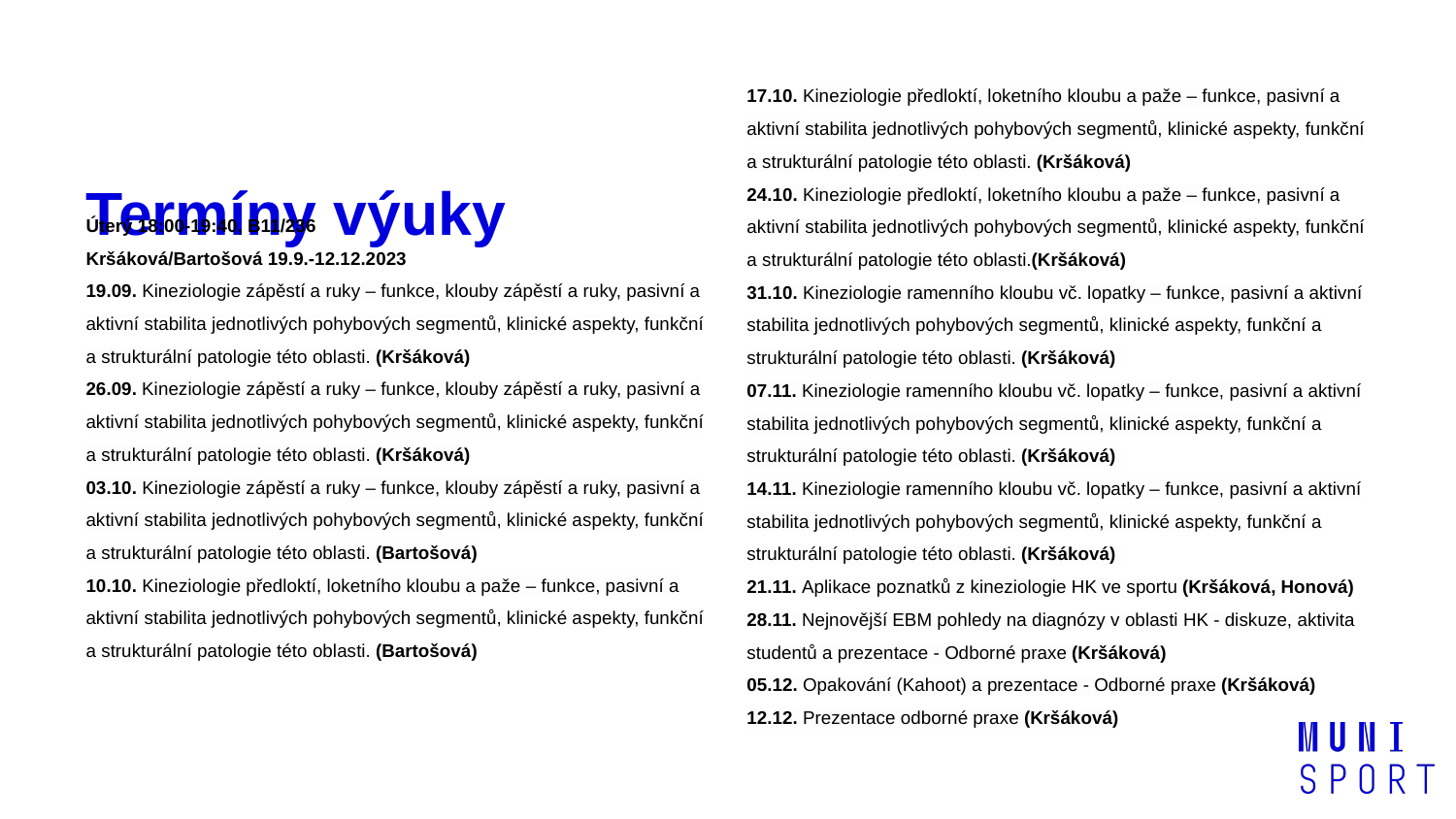

17.10. Kineziologie předloktí, loketního kloubu a paže – funkce, pasivní a aktivní stabilita jednotlivých pohybových segmentů, klinické aspekty, funkční a strukturální patologie této oblasti. (Kršáková)
24.10. Kineziologie předloktí, loketního kloubu a paže – funkce, pasivní a aktivní stabilita jednotlivých pohybových segmentů, klinické aspekty, funkční a strukturální patologie této oblasti.(Kršáková)
31.10. Kineziologie ramenního kloubu vč. lopatky – funkce, pasivní a aktivní stabilita jednotlivých pohybových segmentů, klinické aspekty, funkční a strukturální patologie této oblasti. (Kršáková)
07.11. Kineziologie ramenního kloubu vč. lopatky – funkce, pasivní a aktivní stabilita jednotlivých pohybových segmentů, klinické aspekty, funkční a strukturální patologie této oblasti. (Kršáková)
14.11. Kineziologie ramenního kloubu vč. lopatky – funkce, pasivní a aktivní stabilita jednotlivých pohybových segmentů, klinické aspekty, funkční a strukturální patologie této oblasti. (Kršáková)
21.11. Aplikace poznatků z kineziologie HK ve sportu (Kršáková, Honová)
28.11. Nejnovější EBM pohledy na diagnózy v oblasti HK - diskuze, aktivita studentů a prezentace - Odborné praxe (Kršáková)
05.12. Opakování (Kahoot) a prezentace - Odborné praxe (Kršáková)
12.12. Prezentace odborné praxe (Kršáková)
# Termíny výuky
Úterý 18:00-19:40, B11/236
Kršáková/Bartošová 19.9.-12.12.2023
19.09. Kineziologie zápěstí a ruky – funkce, klouby zápěstí a ruky, pasivní a aktivní stabilita jednotlivých pohybových segmentů, klinické aspekty, funkční a strukturální patologie této oblasti. (Kršáková)
26.09. Kineziologie zápěstí a ruky – funkce, klouby zápěstí a ruky, pasivní a aktivní stabilita jednotlivých pohybových segmentů, klinické aspekty, funkční a strukturální patologie této oblasti. (Kršáková)
03.10. Kineziologie zápěstí a ruky – funkce, klouby zápěstí a ruky, pasivní a aktivní stabilita jednotlivých pohybových segmentů, klinické aspekty, funkční a strukturální patologie této oblasti. (Bartošová)
10.10. Kineziologie předloktí, loketního kloubu a paže – funkce, pasivní a aktivní stabilita jednotlivých pohybových segmentů, klinické aspekty, funkční a strukturální patologie této oblasti. (Bartošová)